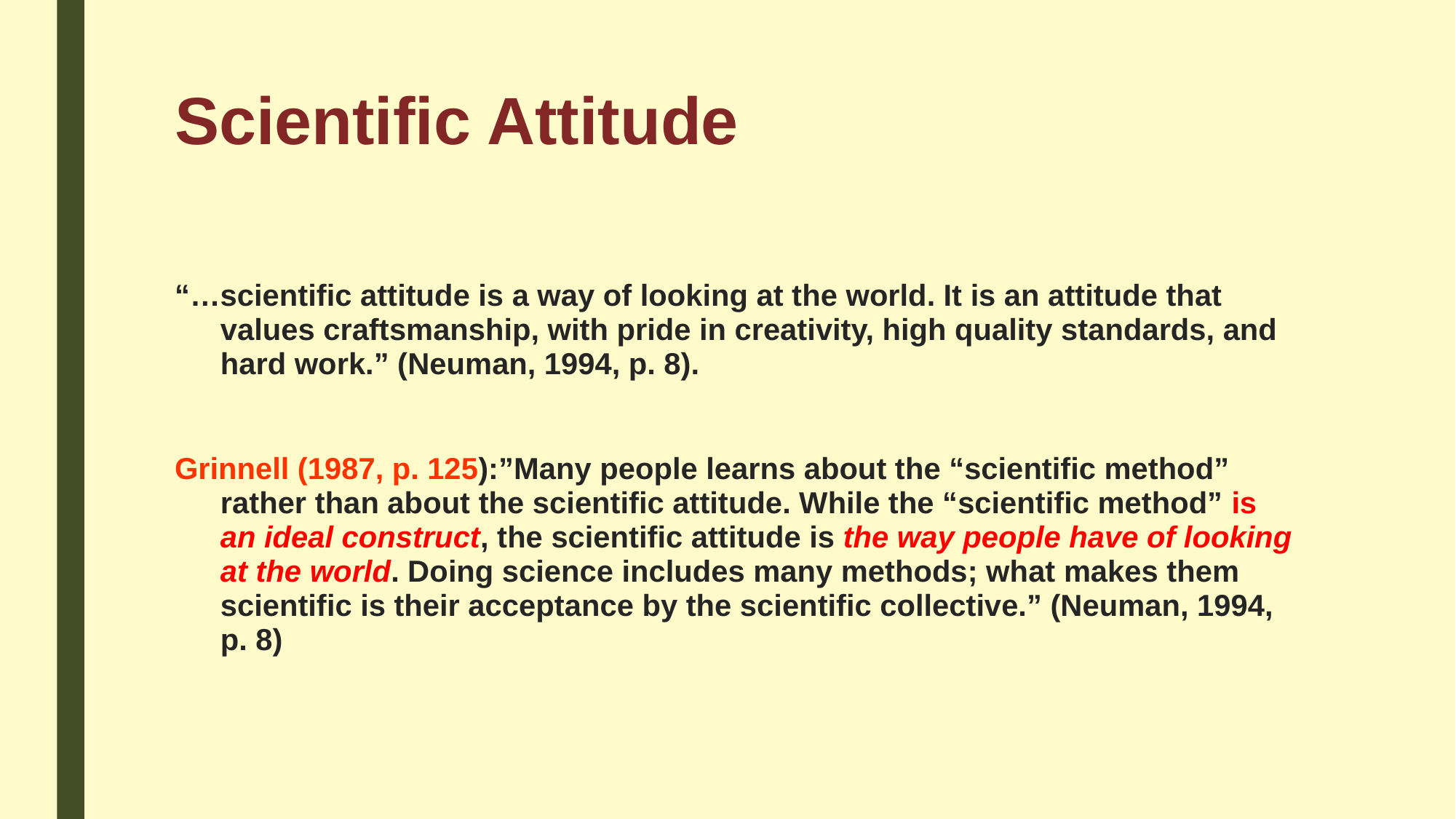

# Scientific Attitude
“…scientific attitude is a way of looking at the world. It is an attitude that values craftsmanship, with pride in creativity, high quality standards, and hard work.” (Neuman, 1994, p. 8).

Grinnell (1987, p. 125):”Many people learns about the “scientific method” rather than about the scientific attitude. While the “scientific method” is an ideal construct, the scientific attitude is the way people have of looking at the world. Doing science includes many methods; what makes them scientific is their acceptance by the scientific collective.” (Neuman, 1994, p. 8)